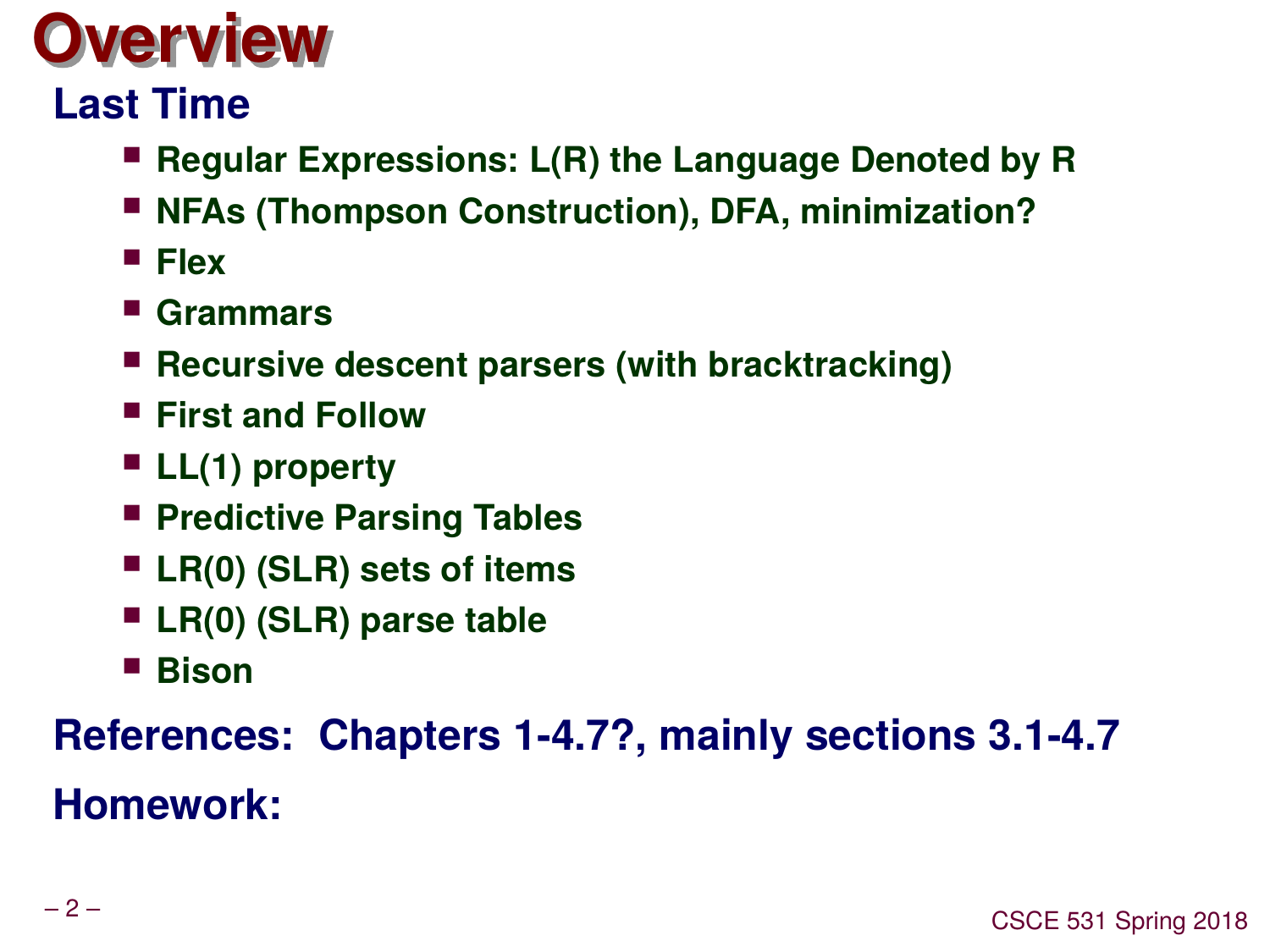

# Overview
Last Time
Regular Expressions: L(R) the Language Denoted by R
NFAs (Thompson Construction), DFA, minimization?
Flex
Grammars
Recursive descent parsers (with bracktracking)
First and Follow
LL(1) property
Predictive Parsing Tables
LR(0) (SLR) sets of items
LR(0) (SLR) parse table
Bison
References:  Chapters 1-4.7?, mainly sections 3.1-4.7
Homework: